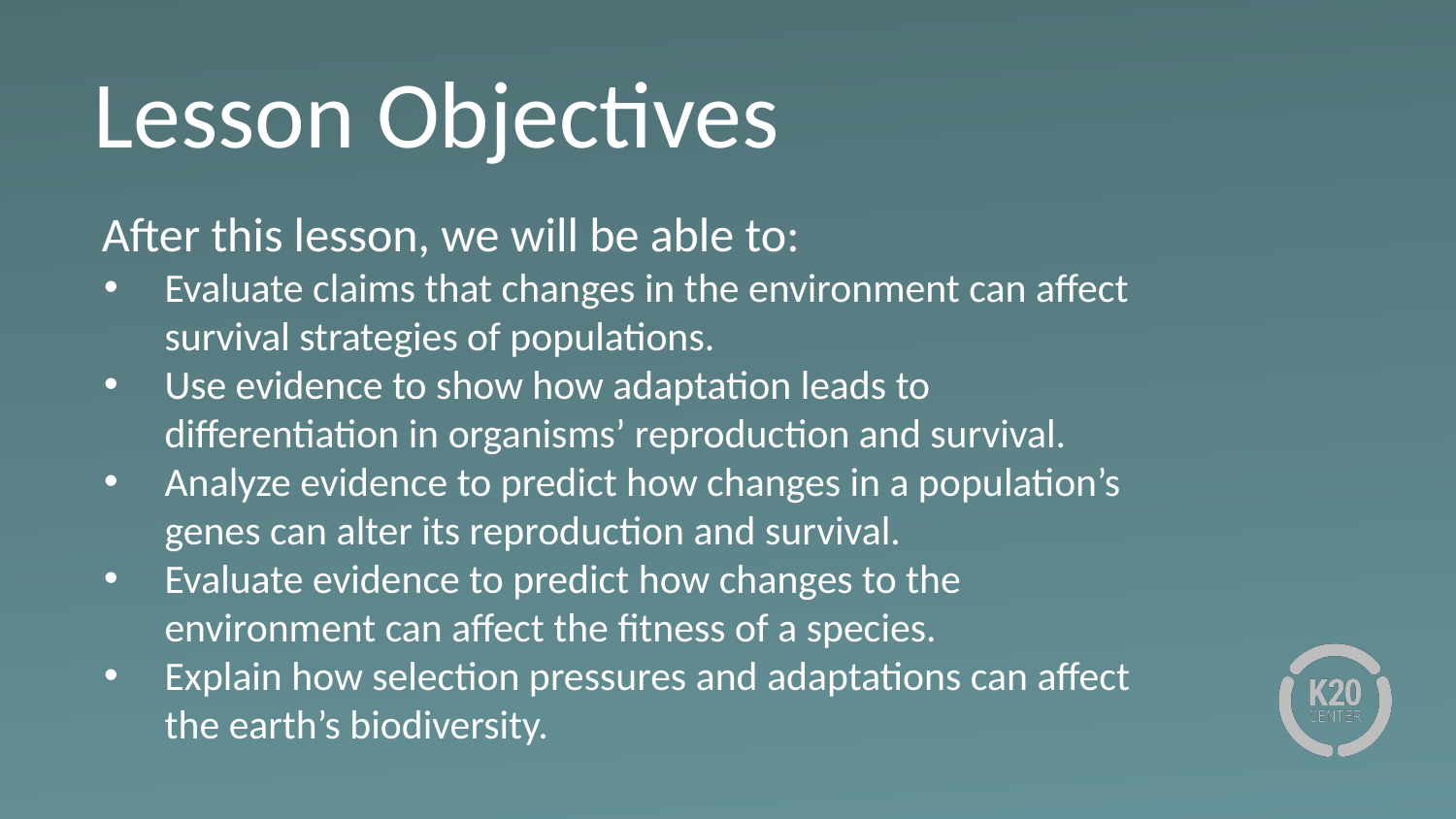

# Lesson Objectives
After this lesson, we will be able to:
Evaluate claims that changes in the environment can affect survival strategies of populations.
Use evidence to show how adaptation leads to differentiation in organisms’ reproduction and survival.
Analyze evidence to predict how changes in a population’s genes can alter its reproduction and survival.
Evaluate evidence to predict how changes to the environment can affect the fitness of a species.
Explain how selection pressures and adaptations can affect the earth’s biodiversity.